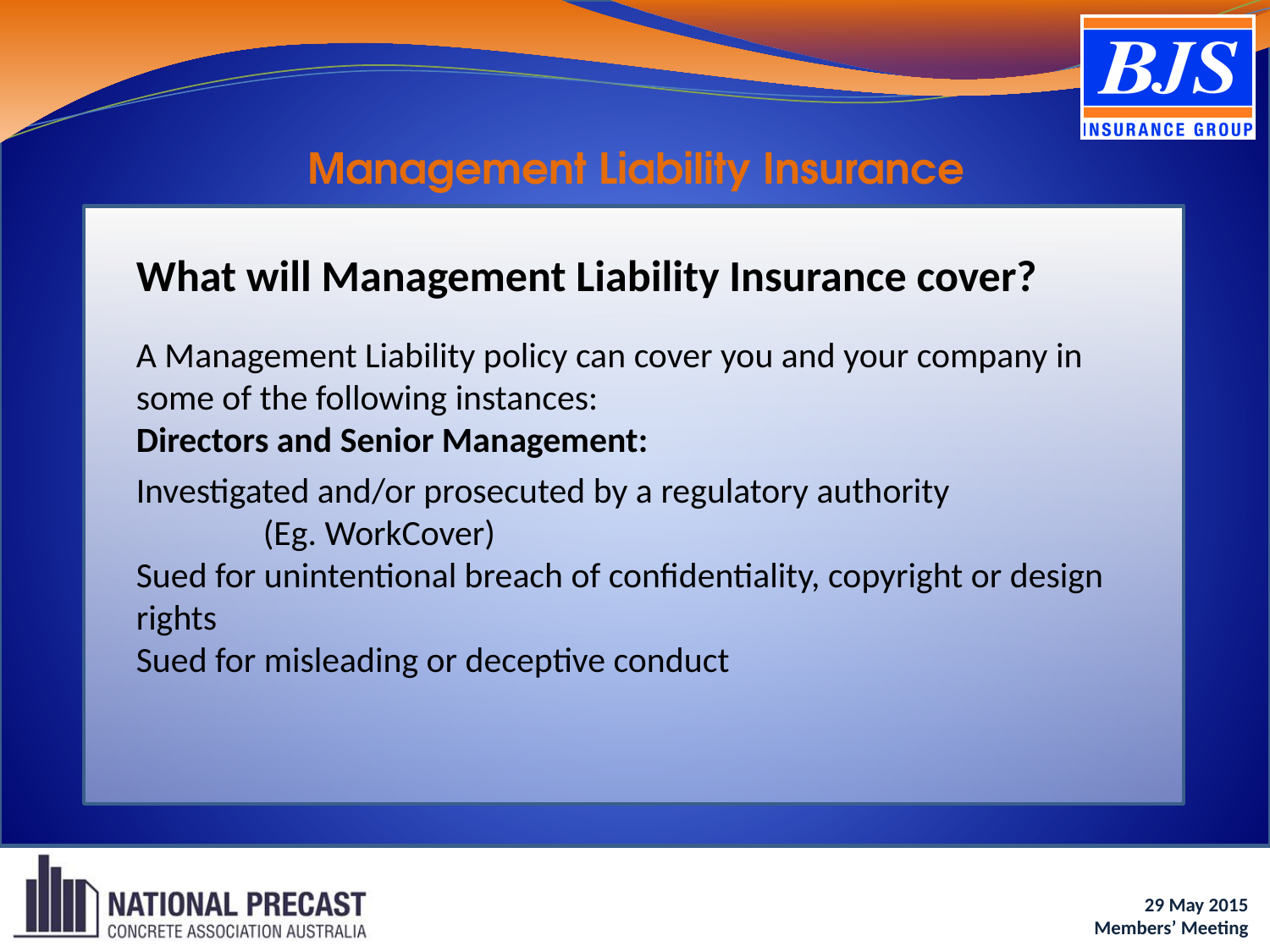

Management Liability Insurance

What will Management Liability Insurance cover?
A Management Liability policy can cover you and your company in some of the following instances:
Directors and Senior Management:

Investigated and/or prosecuted by a regulatory authority
	(Eg. WorkCover)
Sued for unintentional breach of confidentiality, copyright or design rights
Sued for misleading or deceptive conduct